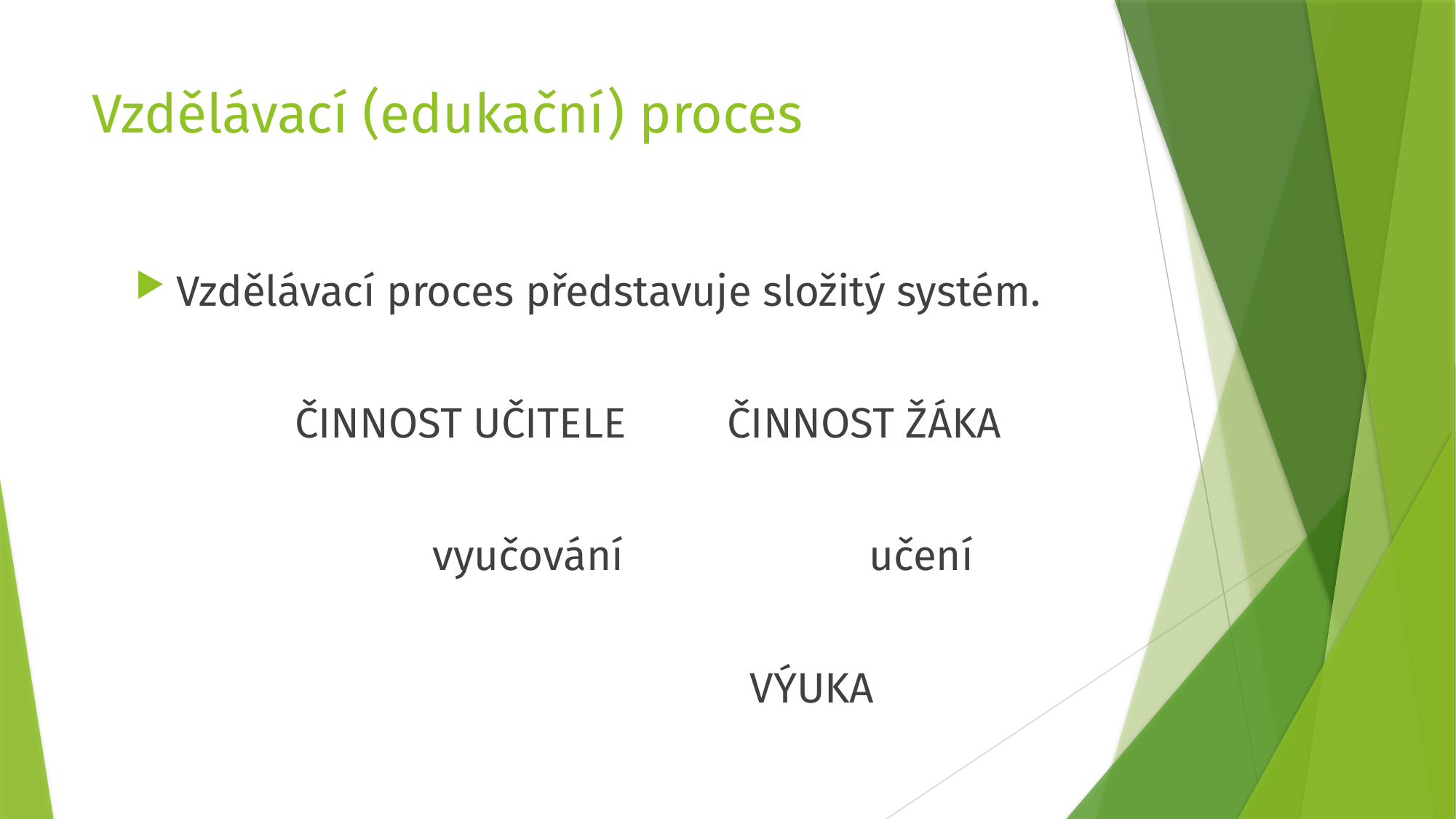

# Vzdělávací (edukační) proces
Vzdělávací proces představuje složitý systém.

	ČINNOST UČITELE         ČINNOST ŽÁKA

		vyučování			učení

				VÝUKA